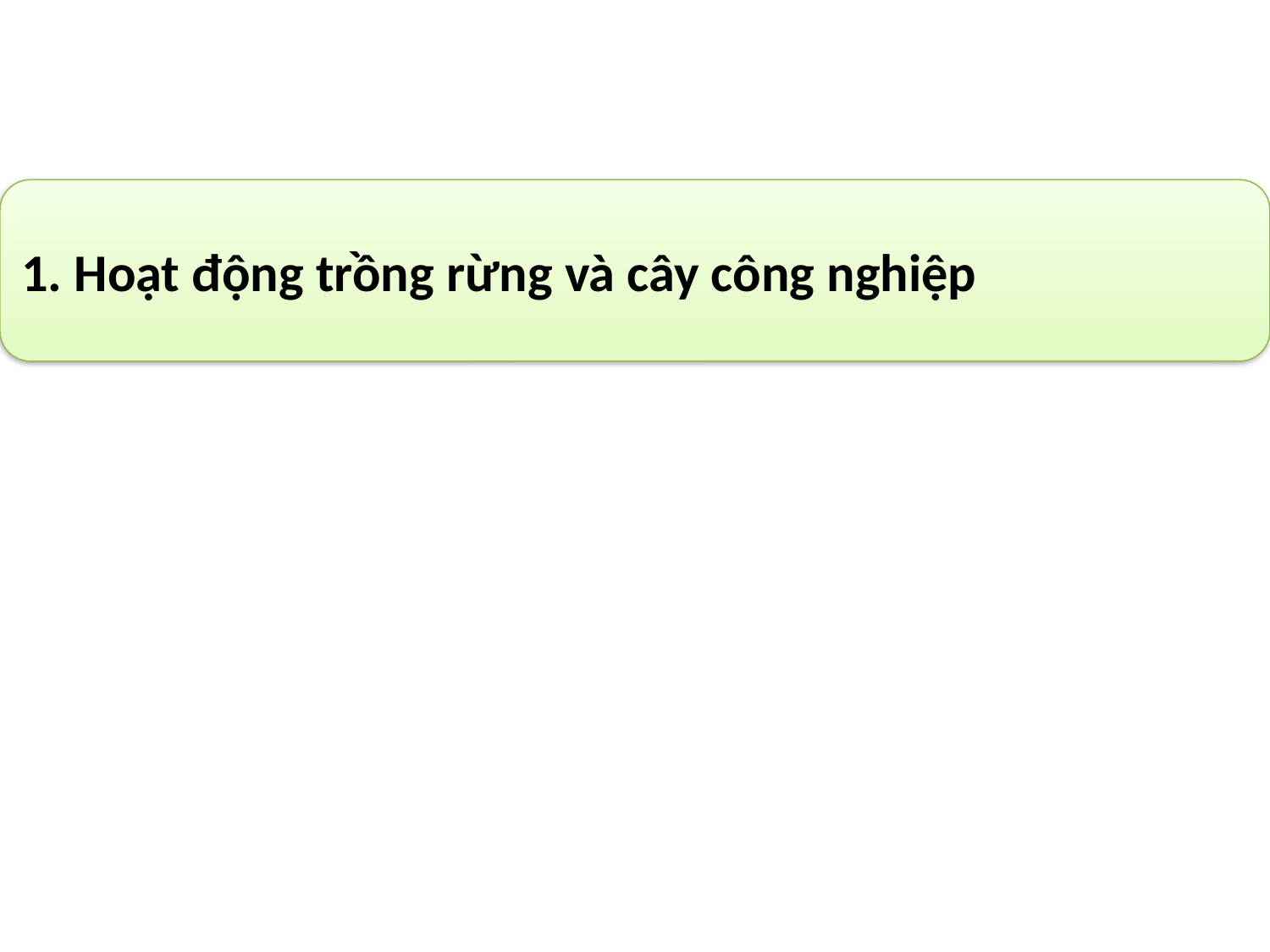

1. Hoạt động trồng rừng và cây công nghiệp